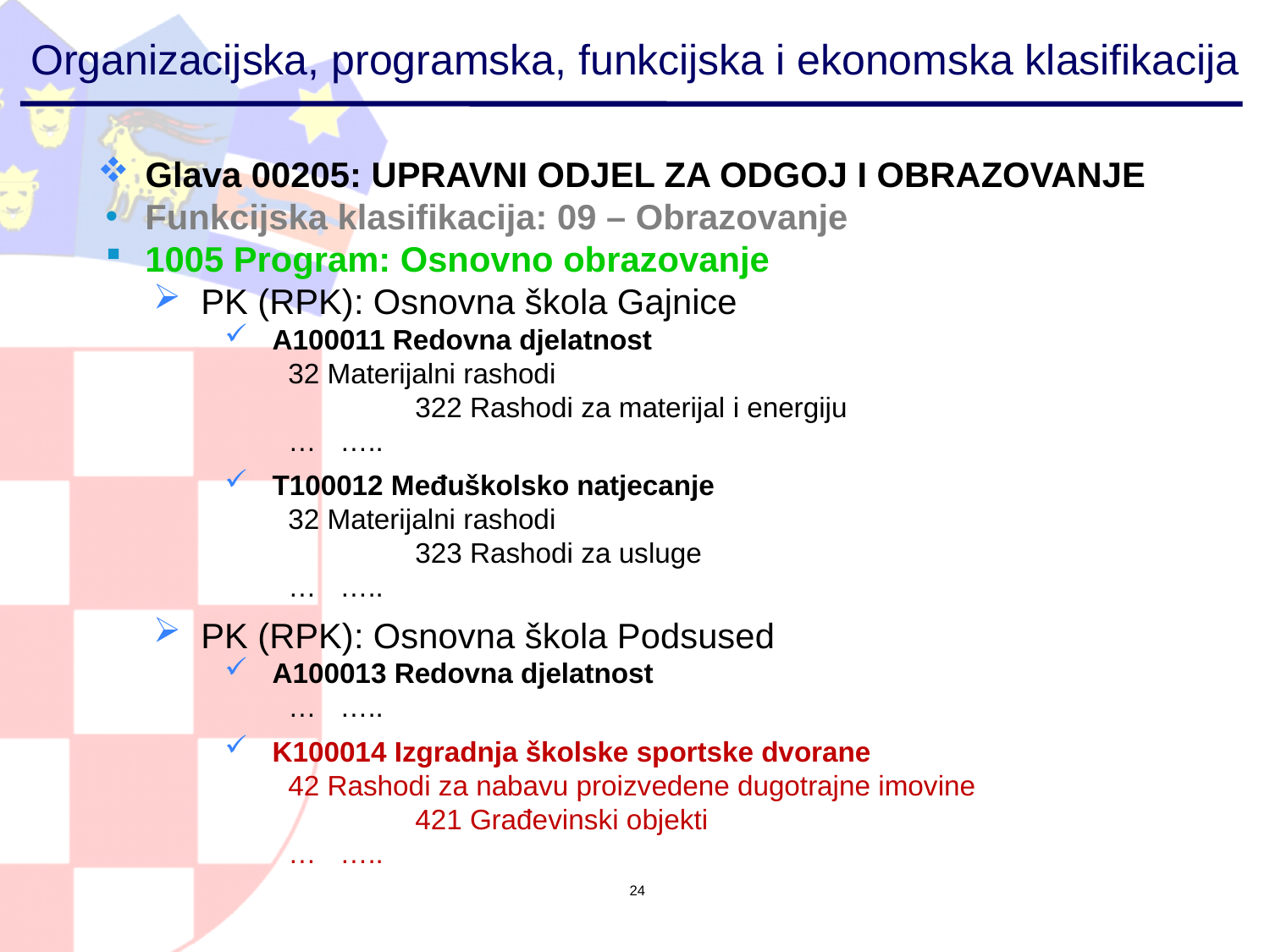

# Organizacijska, programska, funkcijska i ekonomska klasifikacija
Glava 00205: UPRAVNI ODJEL ZA ODGOJ I OBRAZOVANJE
Funkcijska klasifikacija: 09 – Obrazovanje
1005 Program: Osnovno obrazovanje
PK (RPK): Osnovna škola Gajnice
A100011 Redovna djelatnost
32 Materijalni rashodi
	322 Rashodi za materijal i energiju
…   …..
T100012 Međuškolsko natjecanje
32 Materijalni rashodi
	323 Rashodi za usluge
…   …..
PK (RPK): Osnovna škola Podsused
A100013 Redovna djelatnost
…   …..
K100014 Izgradnja školske sportske dvorane
42 Rashodi za nabavu proizvedene dugotrajne imovine
	421 Građevinski objekti
…   …..

24